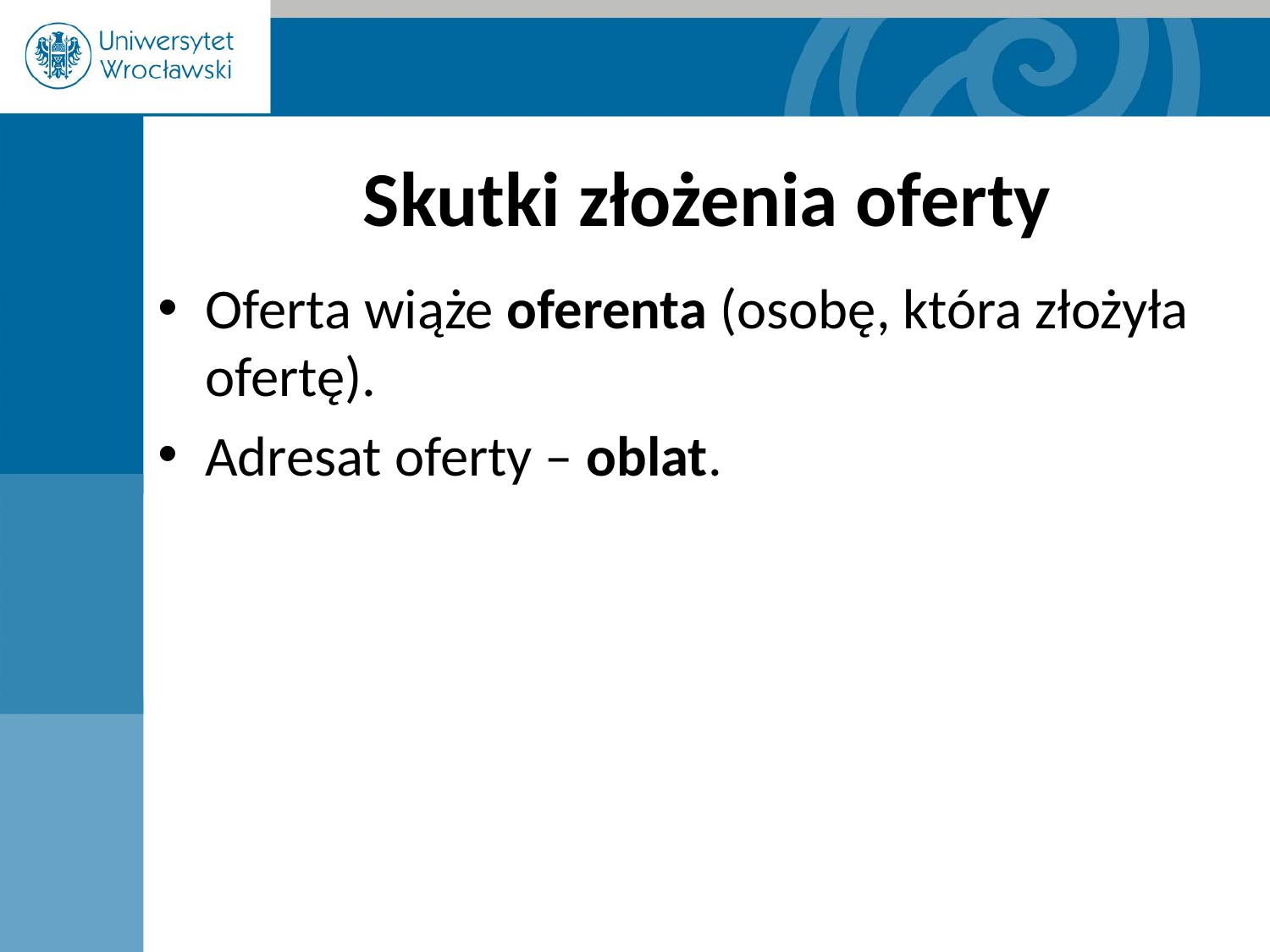

# Skutki złożenia oferty
Oferta wiąże oferenta (osobę, która złożyła ofertę).
Adresat oferty – oblat.